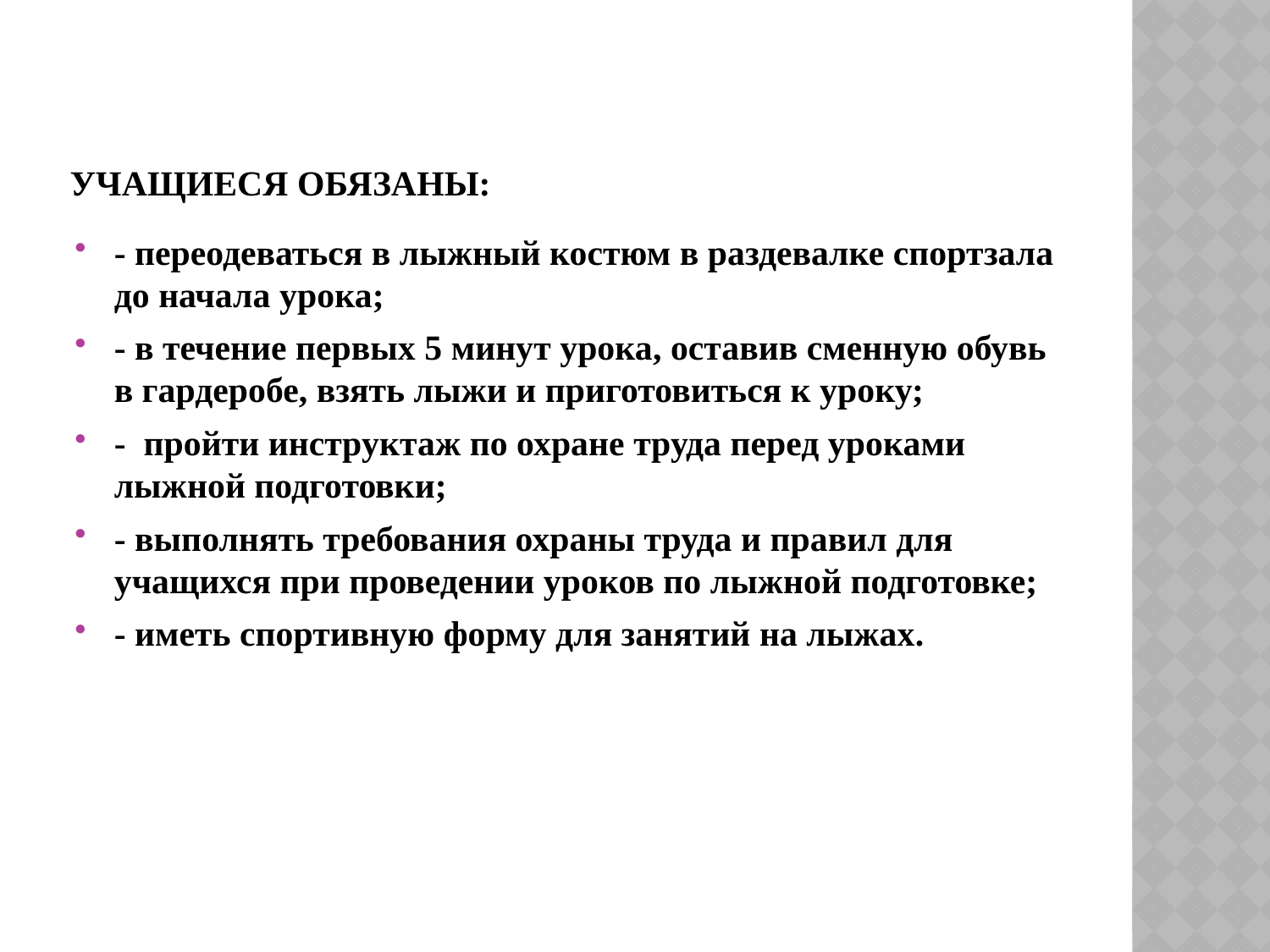

# Учащиеся обязаны:
- переодеваться в лыжный костюм в раздевалке спортзала до начала урока;
- в течение первых 5 минут урока, оставив сменную обувь в гардеробе, взять лыжи и приготовиться к уроку;
-  пройти инструктаж по охране труда перед уроками лыжной подготовки;
- выполнять требования охраны труда и правил для учащихся при проведении уроков по лыжной подготовке;
- иметь спортивную форму для занятий на лыжах.